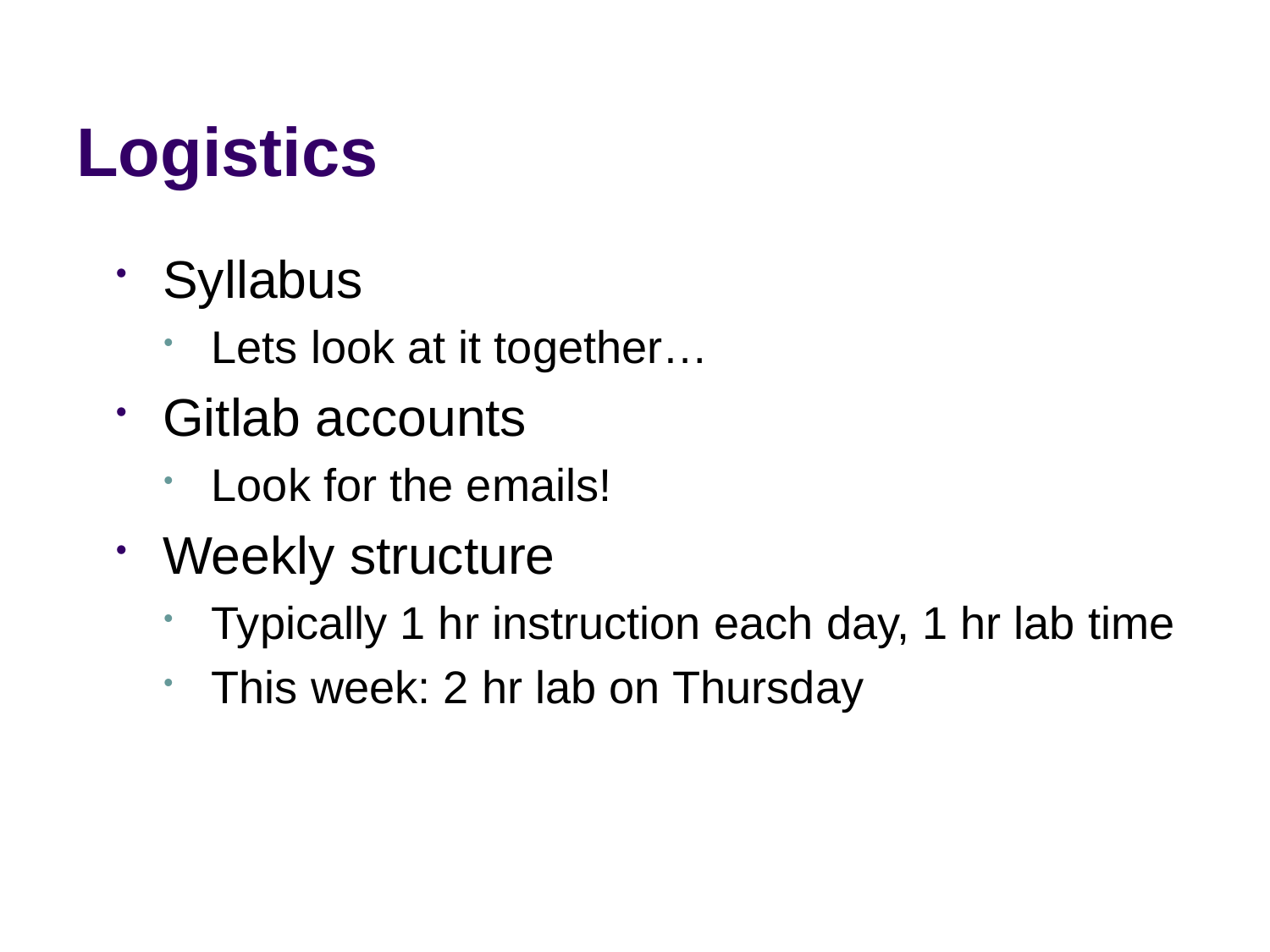

# Logistics
Syllabus
Lets look at it together…
Gitlab accounts
Look for the emails!
Weekly structure
Typically 1 hr instruction each day, 1 hr lab time
This week: 2 hr lab on Thursday